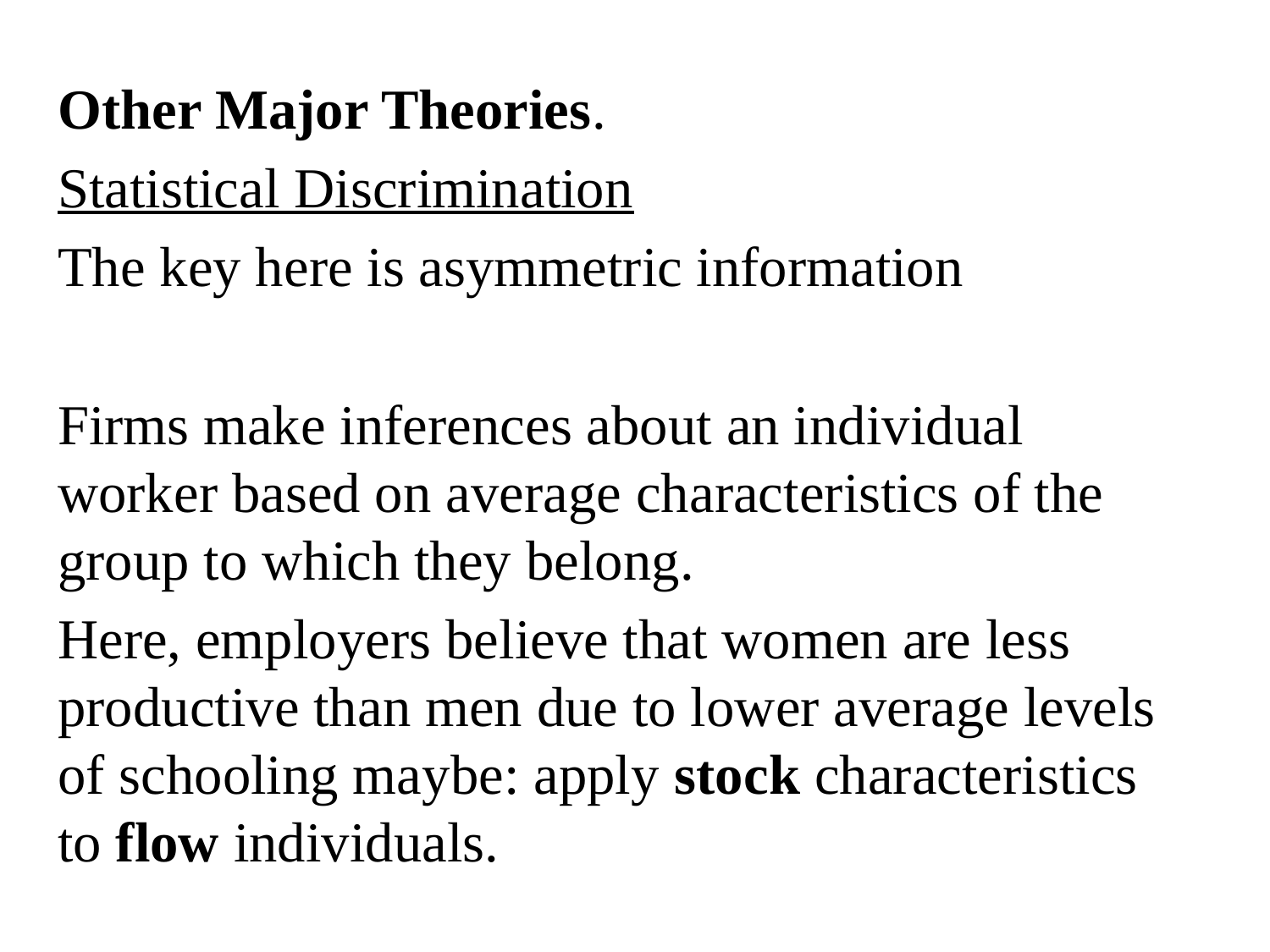

Other Major Theories.
Statistical Discrimination
The key here is asymmetric information

Firms make inferences about an individual worker based on average characteristics of the group to which they belong.
Here, employers believe that women are less productive than men due to lower average levels of schooling maybe: apply stock characteristics to flow individuals.